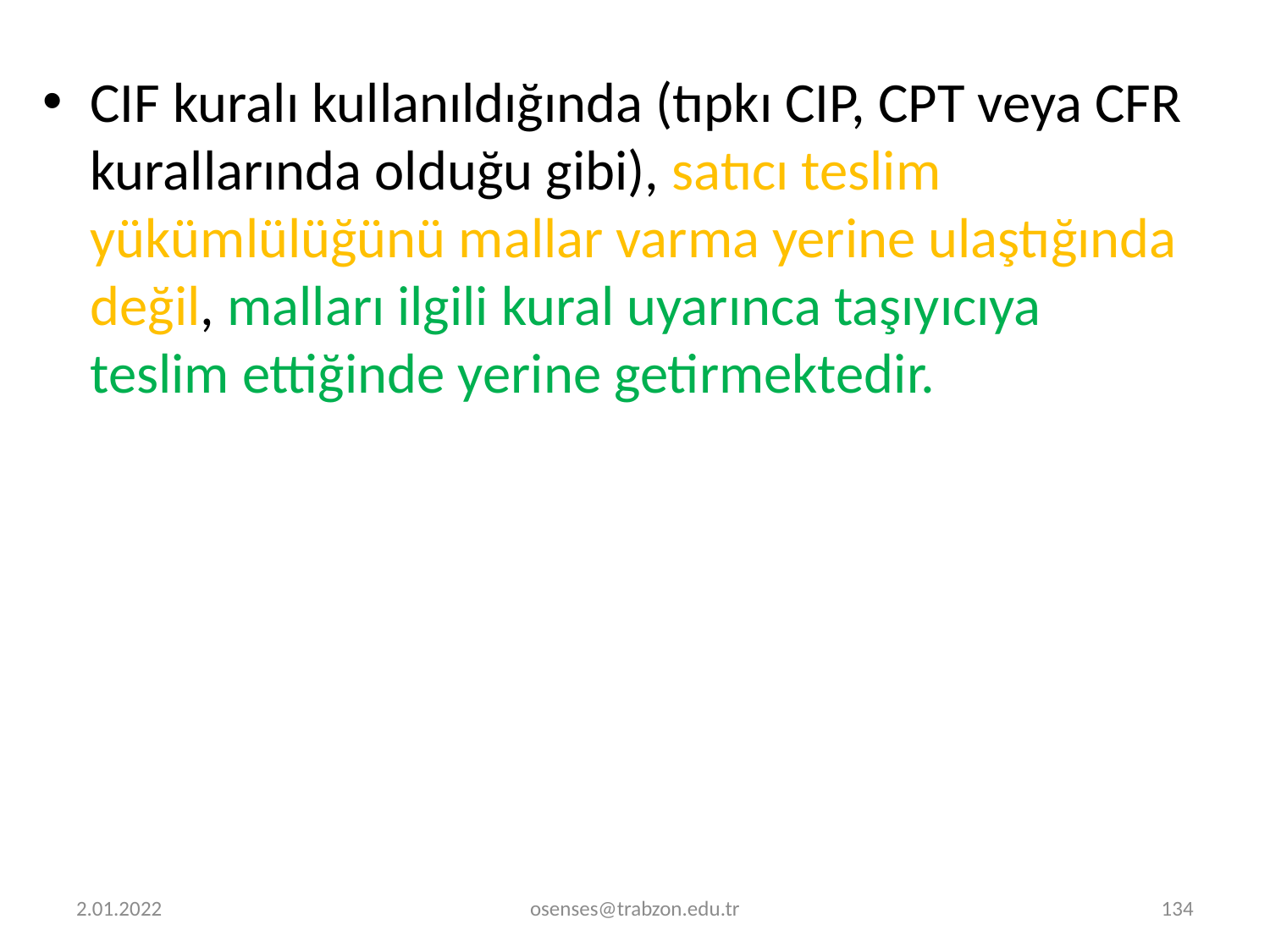

CIF kuralı kullanıldığında (tıpkı CIP, CPT veya CFR kurallarında olduğu gibi), satıcı teslim yükümlülüğünü mallar varma yerine ulaştığında değil, malları ilgili kural uyarınca taşıyıcıya teslim ettiğinde yerine getirmektedir.

2.01.2022
osenses@trabzon.edu.tr
134